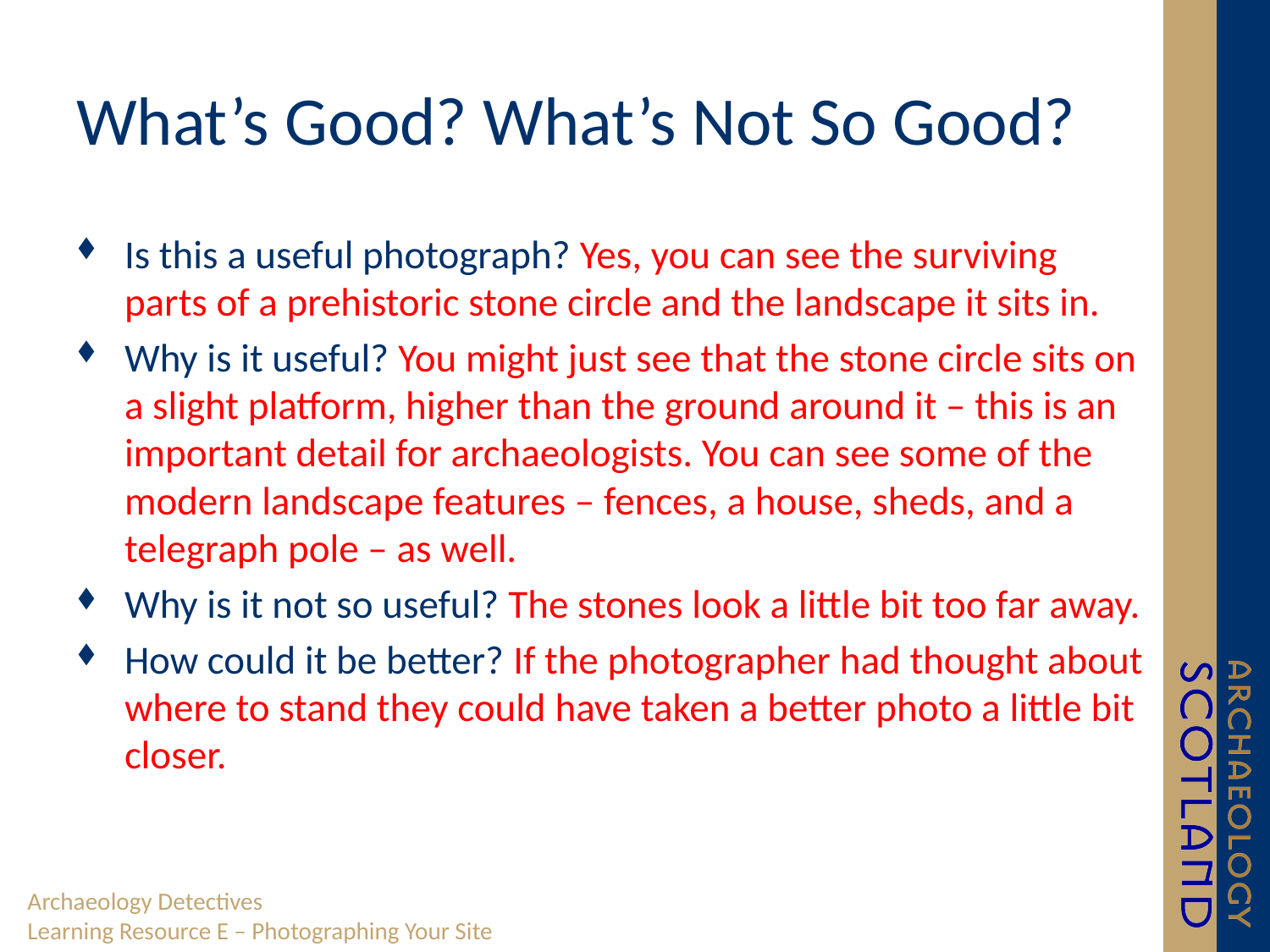

# What’s Good? What’s Not So Good?
Is this a useful photograph? Yes, you can see the surviving parts of a prehistoric stone circle and the landscape it sits in.
Why is it useful? You might just see that the stone circle sits on a slight platform, higher than the ground around it – this is an important detail for archaeologists. You can see some of the modern landscape features – fences, a house, sheds, and a telegraph pole – as well.
Why is it not so useful? The stones look a little bit too far away.
How could it be better? If the photographer had thought about where to stand they could have taken a better photo a little bit closer.